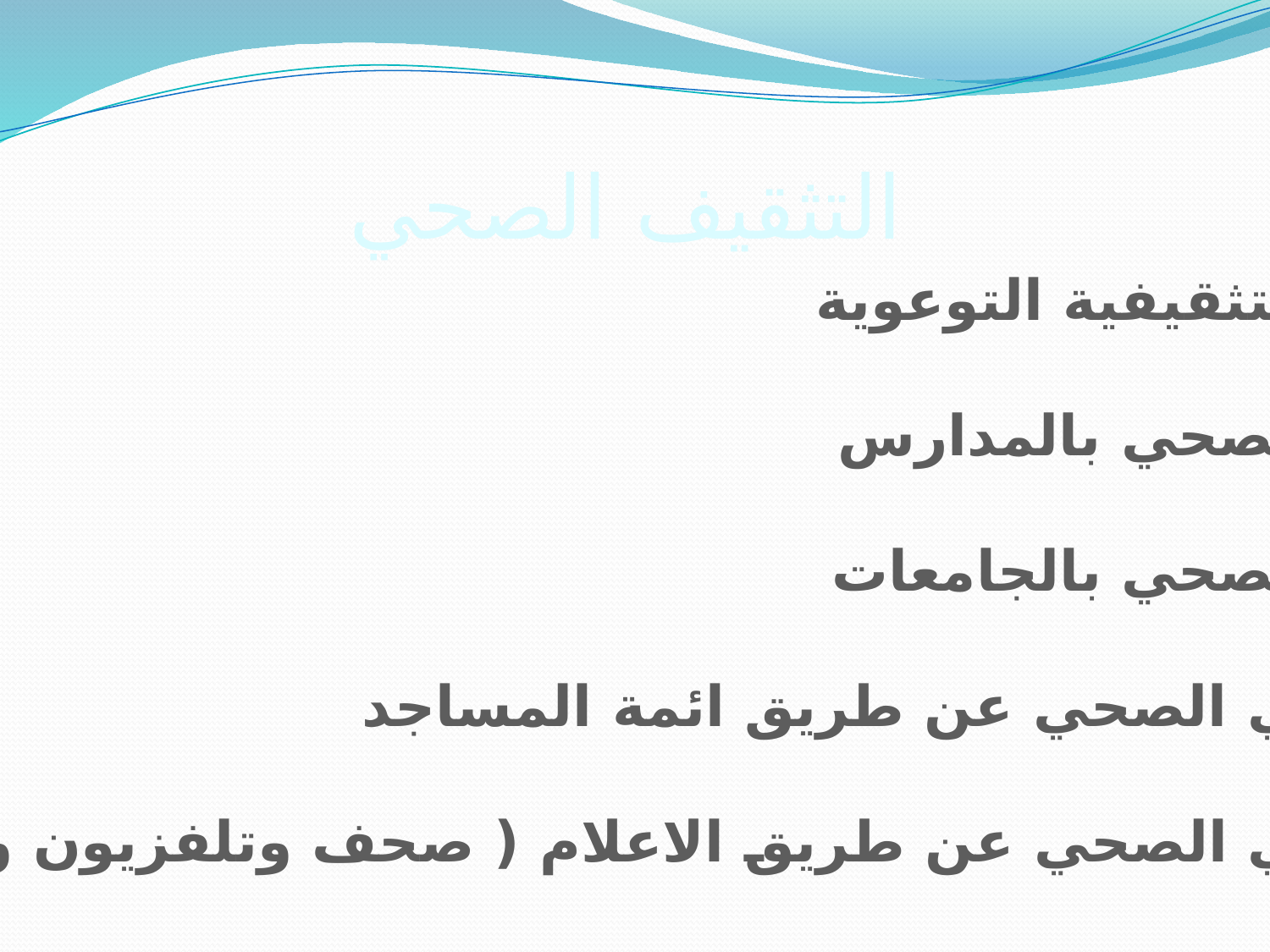

# التثقيف الصحي
الاسابيع التثقيفية التوعوية

التثقيف الصحي بالمدارس

التثقيف الصحي بالجامعات

نشر الوعي الصحي عن طريق ائمة المساجد

نشر الوعي الصحي عن طريق الاعلام ( صحف وتلفزيون واذاعة )